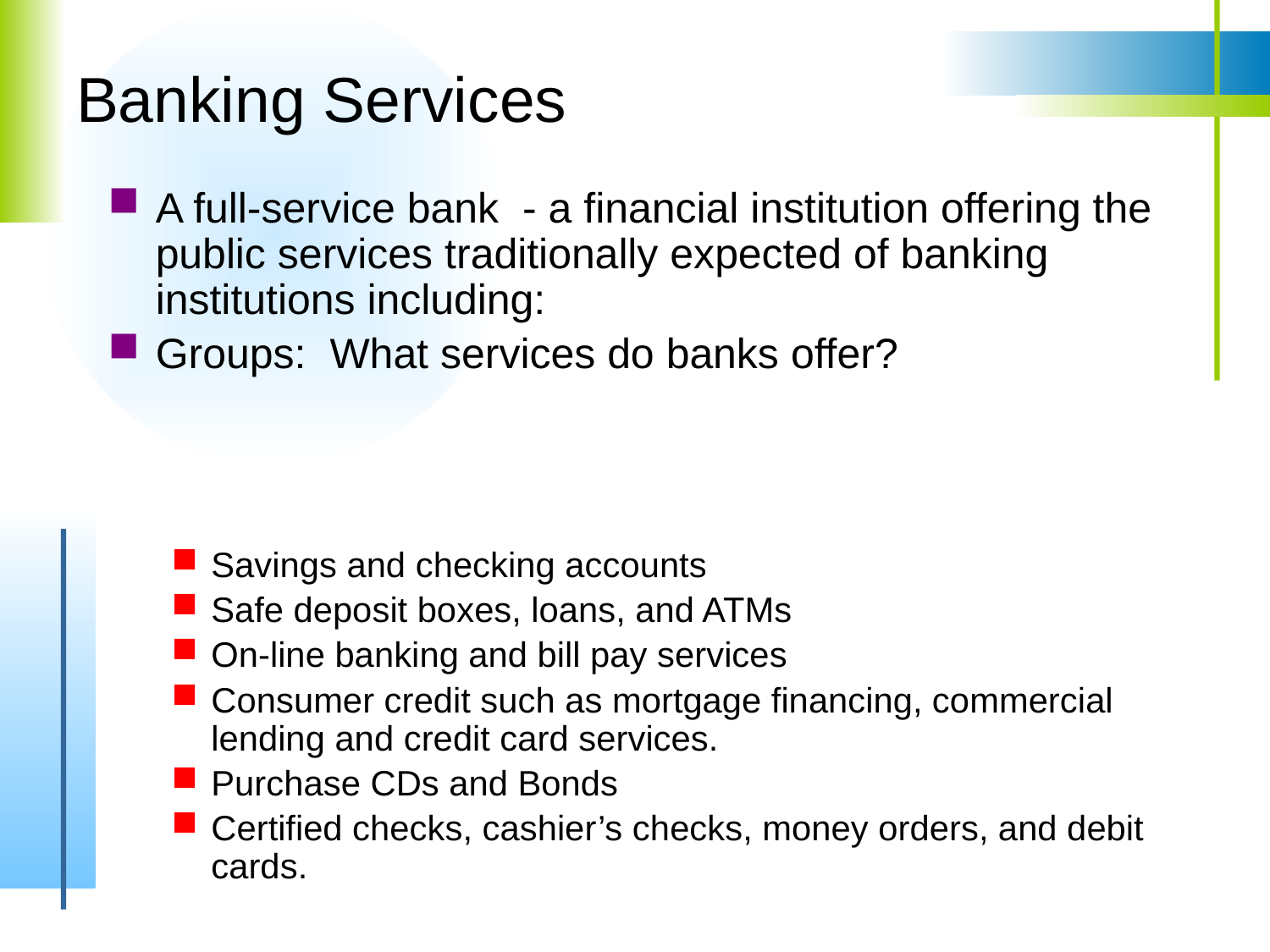

# Banking Services
A full-service bank  - a financial institution offering the public services traditionally expected of banking institutions including:
Groups:  What services do banks offer?

Savings and checking accounts
Safe deposit boxes, loans, and ATMs
On-line banking and bill pay services
Consumer credit such as mortgage financing, commercial lending and credit card services.
Purchase CDs and Bonds
Certified checks, cashier’s checks, money orders, and debit cards.